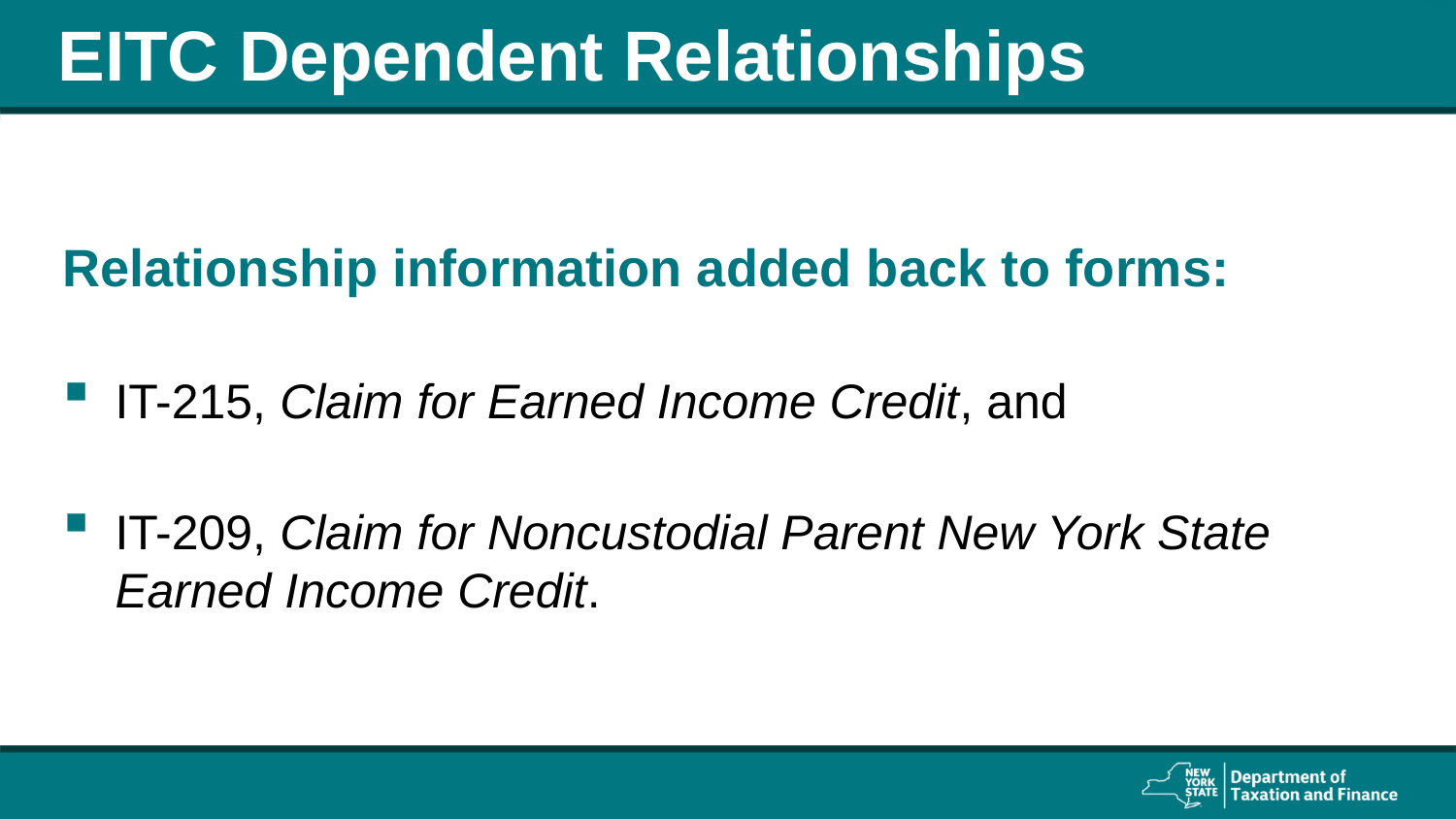

# EITC Dependent Relationships
Relationship information added back to forms:
IT-215, Claim for Earned Income Credit, and
IT-209, Claim for Noncustodial Parent New York State Earned Income Credit.